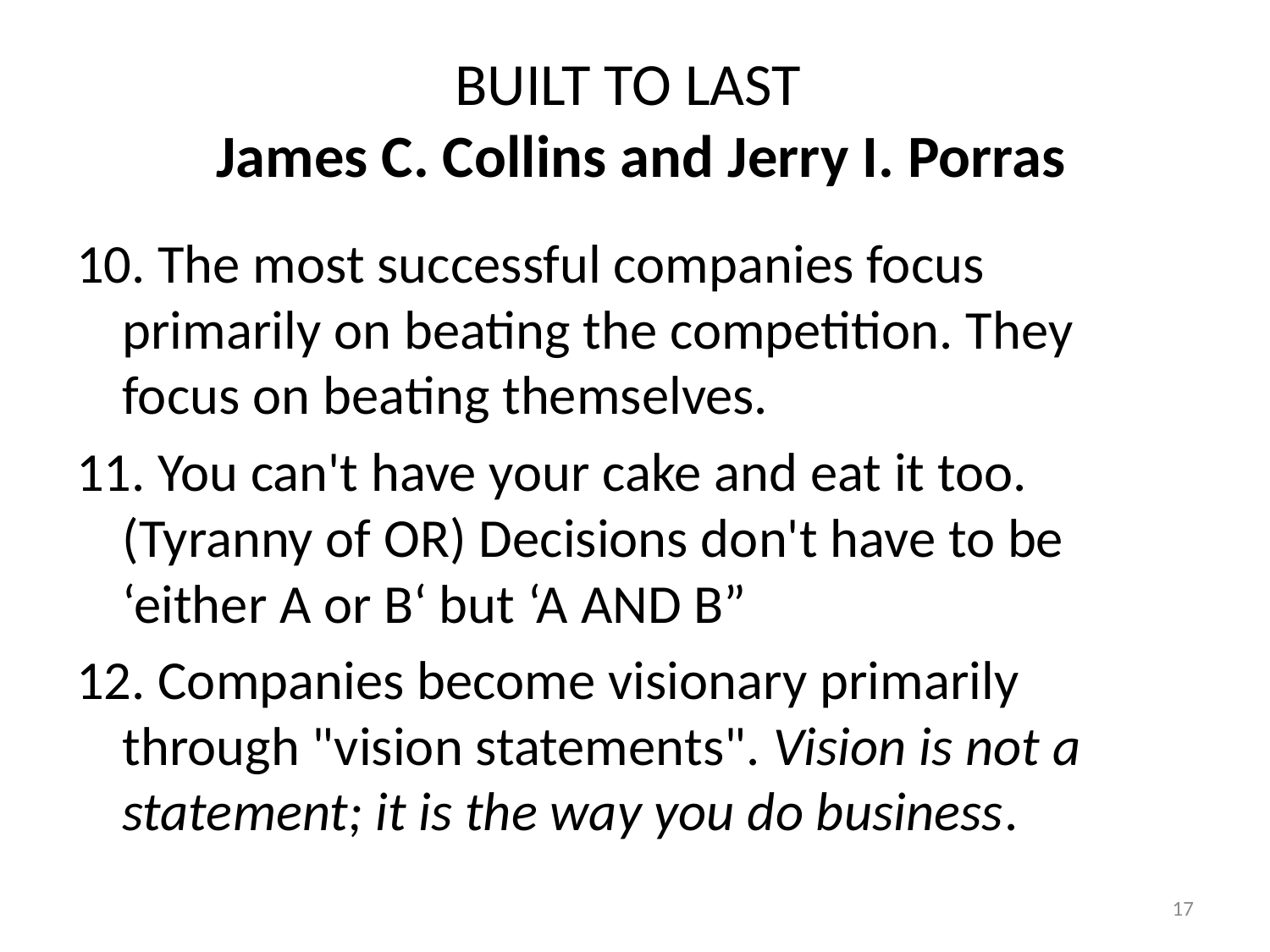

# Built to Last James C. Collins and Jerry I. Porras
10. The most successful companies focus primarily on beating the competition. They focus on beating themselves.
11. You can't have your cake and eat it too. (Tyranny of OR) Decisions don't have to be  ‘either A or B‘ but ‘A AND B”
12. Companies become visionary primarily through "vision statements". Vision is not a statement; it is the way you do business.

17